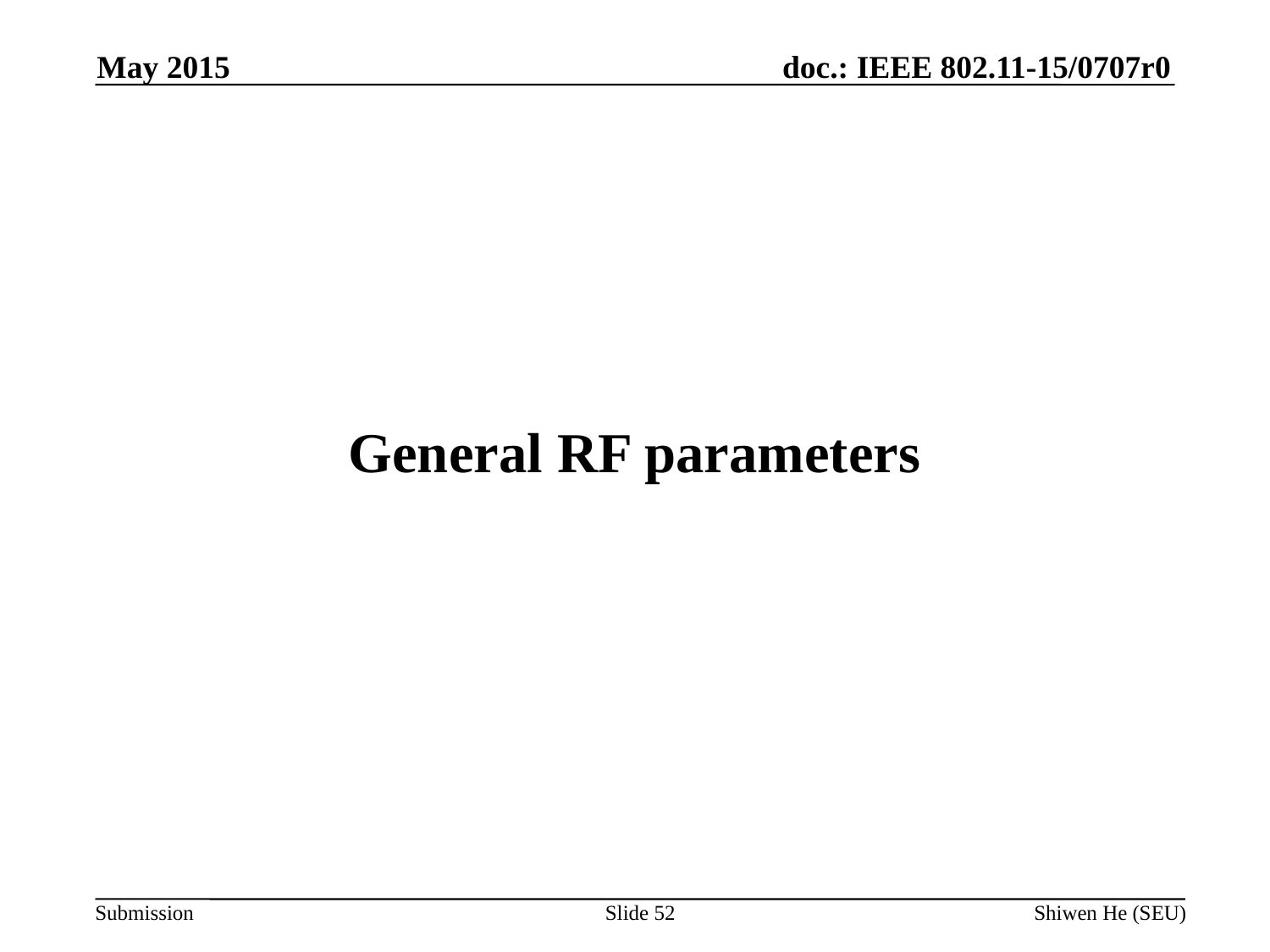

May 2015
# General RF parameters
Slide 52
Shiwen He (SEU)